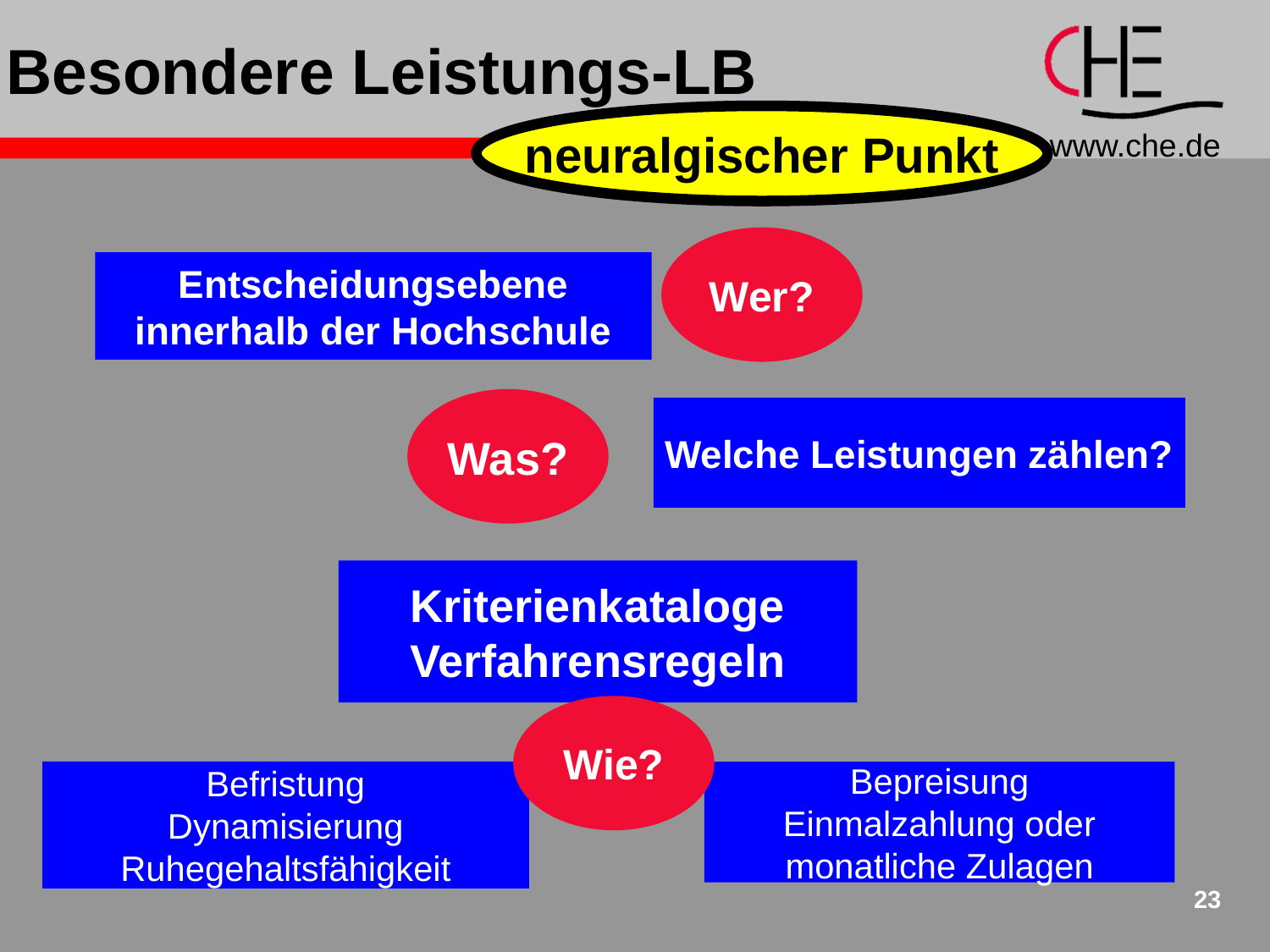

# Besondere Leistungs-LB

neuralgischer Punkt

Wer?

Entscheidungsebene
innerhalb der Hochschule

Was?

Welche Leistungen zählen?

Kriterienkataloge
Verfahrensregeln

Wie?
Bepreisung
Einmalzahlung oder
monatliche Zulagen

Befristung
Dynamisierung
Ruhegehaltsfähigkeit

23